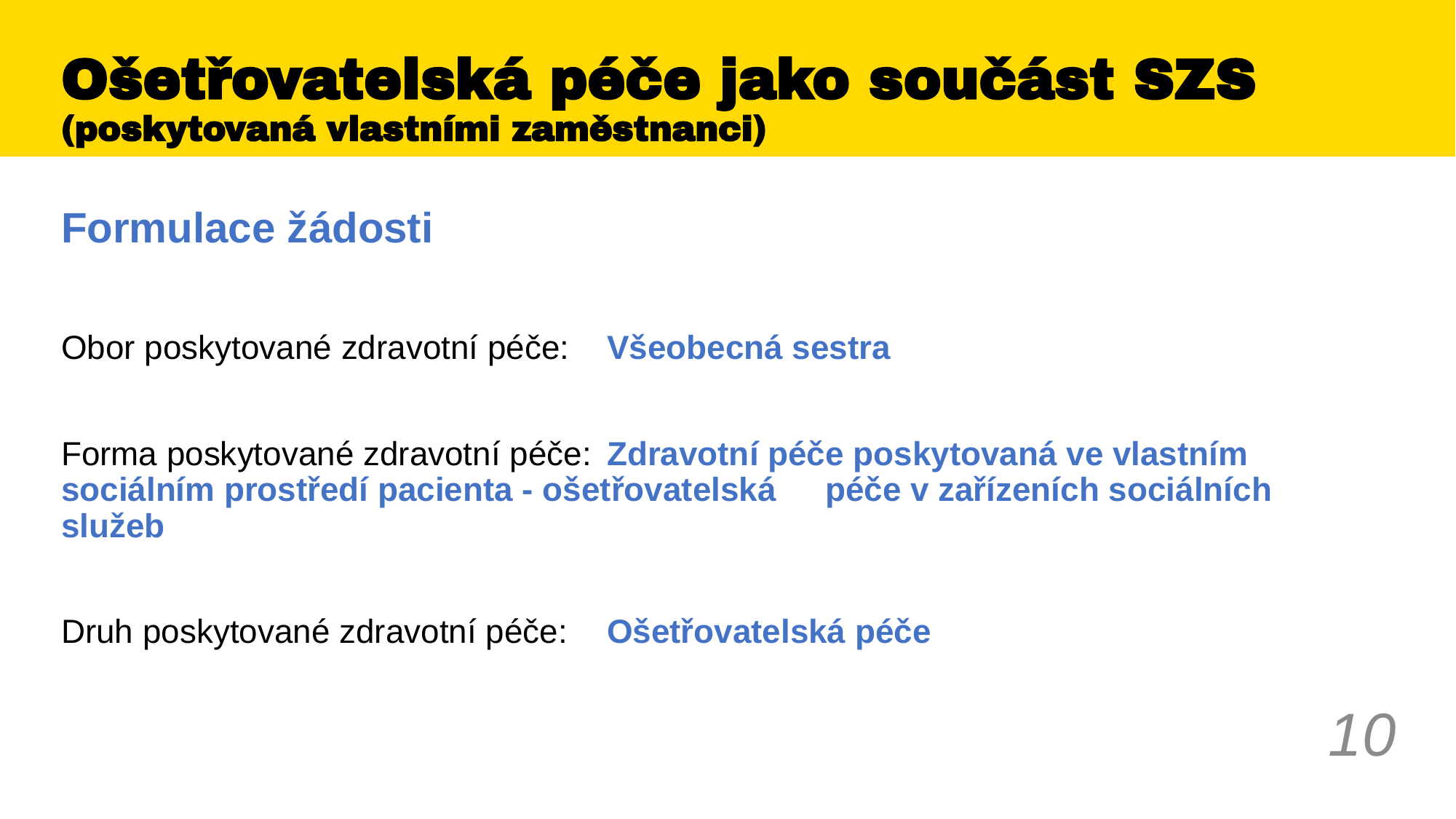

# Ošetřovatelská péče jako součást SZS (poskytovaná vlastními zaměstnanci)
Formulace žádosti

Obor poskytované zdravotní péče:	Všeobecná sestra

Forma poskytované zdravotní péče: 	Zdravotní péče poskytovaná ve vlastním 	sociálním prostředí pacienta - ošetřovatelská 	péče v zařízeních sociálních služeb

Druh poskytované zdravotní péče:	Ošetřovatelská péče

10